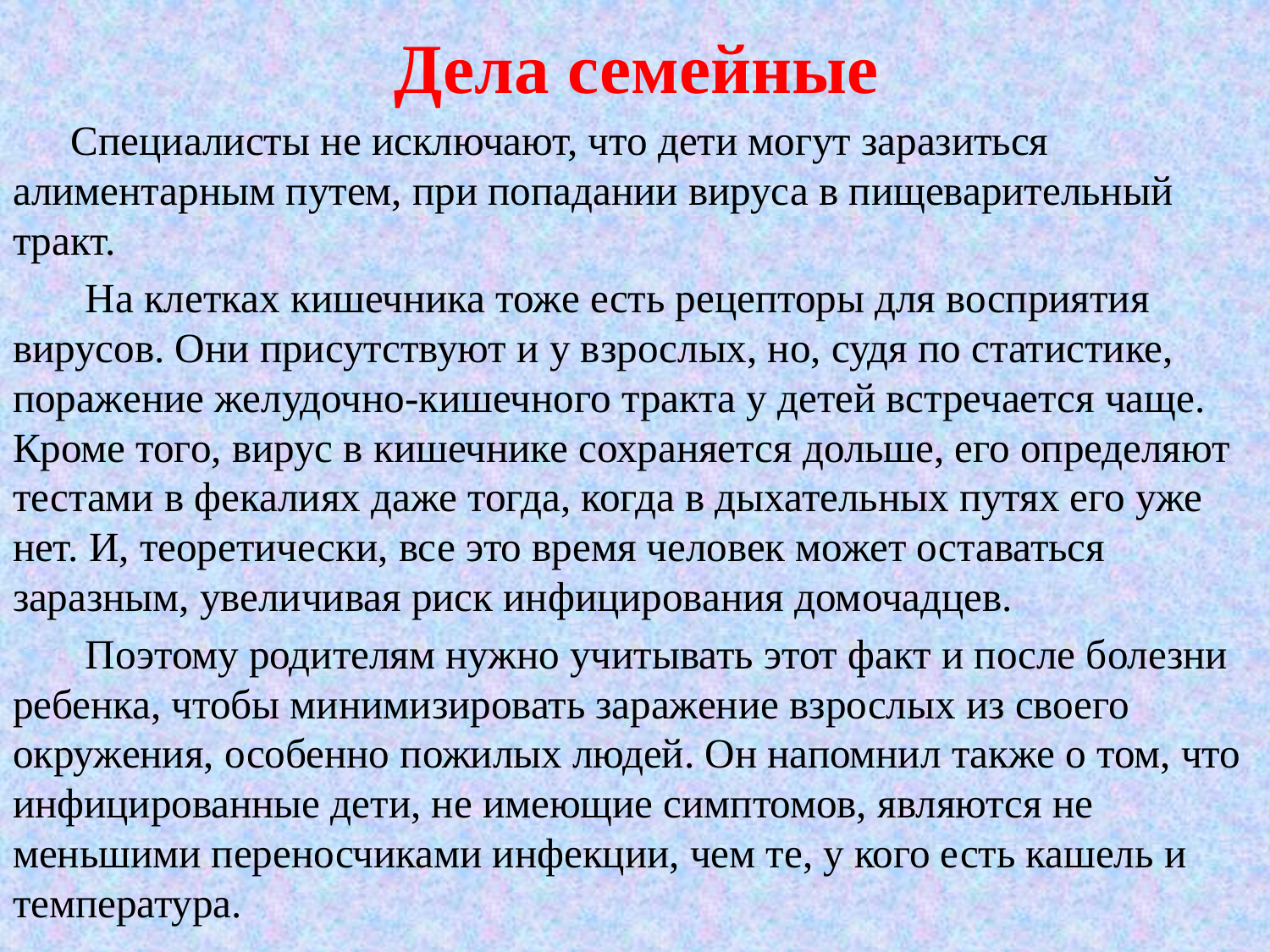

# Дела семейные
      Специалисты не исключают, что дети могут заразиться алиментарным путем, при попадании вируса в пищеварительный тракт.
       На клетках кишечника тоже есть рецепторы для восприятия вирусов. Они присутствуют и у взрослых, но, судя по статистике, поражение желудочно-кишечного тракта у детей встречается чаще. Кроме того, вирус в кишечнике сохраняется дольше, его определяют тестами в фекалиях даже тогда, когда в дыхательных путях его уже нет. И, теоретически, все это время человек может оставаться заразным, увеличивая риск инфицирования домочадцев.
       Поэтому родителям нужно учитывать этот факт и после болезни ребенка, чтобы минимизировать заражение взрослых из своего окружения, особенно пожилых людей. Он напомнил также о том, что инфицированные дети, не имеющие симптомов, являются не меньшими переносчиками инфекции, чем те, у кого есть кашель и температура.